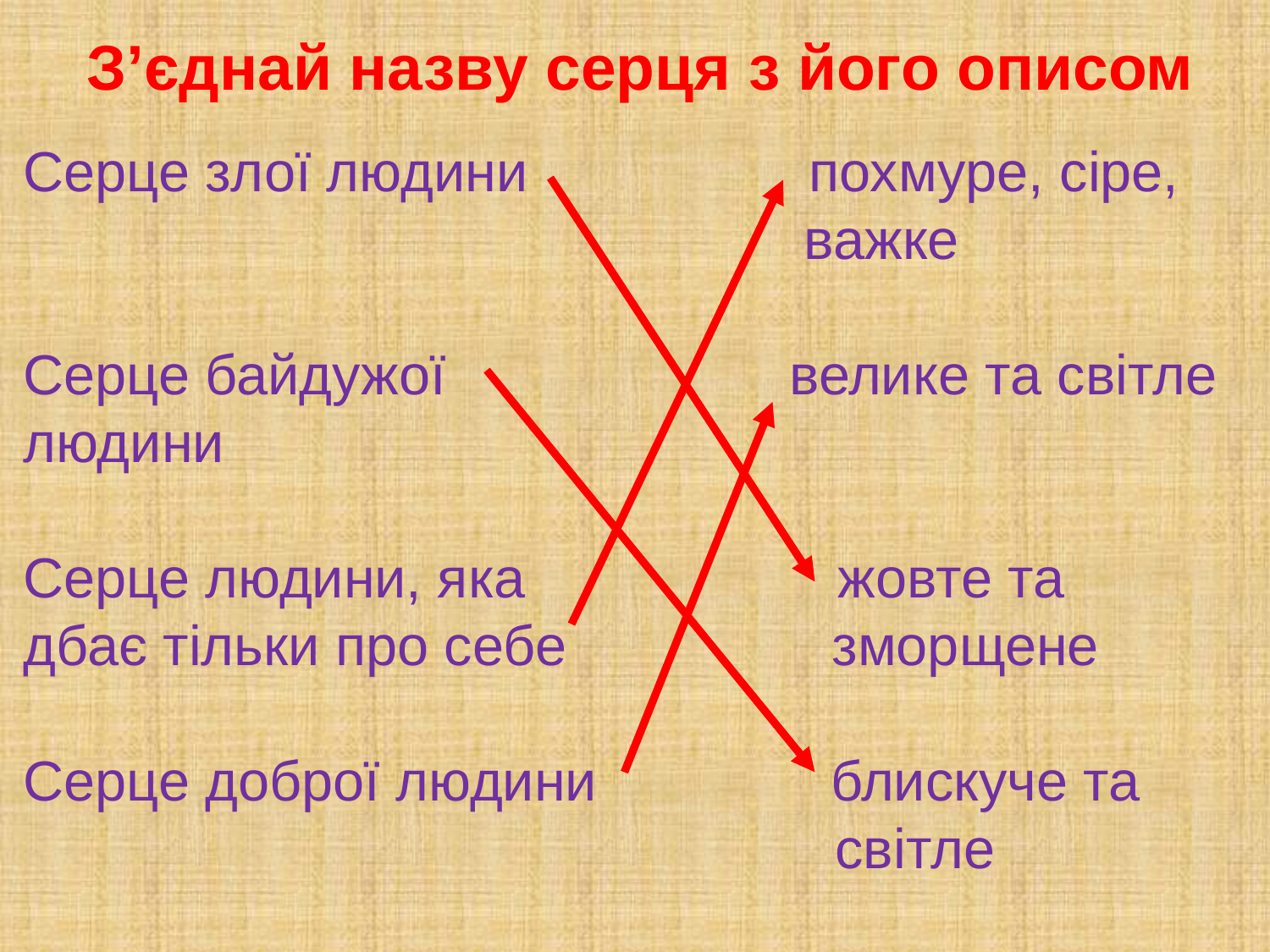

З’єднай назву серця з його описом
# Серце злої людини                  похмуре, сіре, важке Серце байдужої                      велике та світле людини Серце людини, яка                    жовте та дбає тільки про себе                 зморщене Серце доброї людини               блискуче та світле